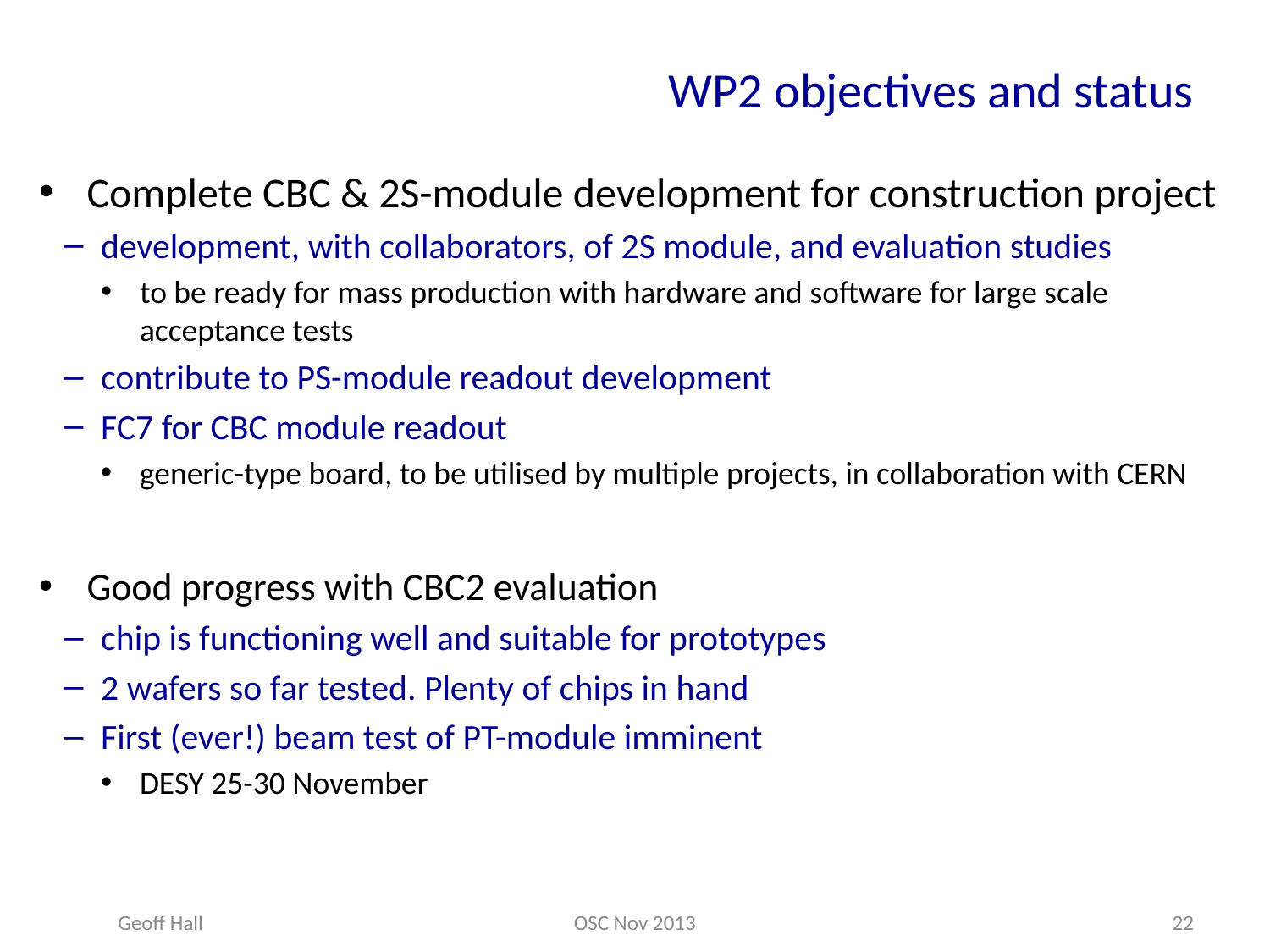

# WP2 objectives and status
Complete CBC & 2S-module development for construction project
development, with collaborators, of 2S module, and evaluation studies
to be ready for mass production with hardware and software for large scale acceptance tests
contribute to PS-module readout development
FC7 for CBC module readout
generic-type board, to be utilised by multiple projects, in collaboration with CERN

Good progress with CBC2 evaluation
chip is functioning well and suitable for prototypes
2 wafers so far tested. Plenty of chips in hand
First (ever!) beam test of PT-module imminent
DESY 25-30 November

Geoff Hall
OSC Nov 2013
22